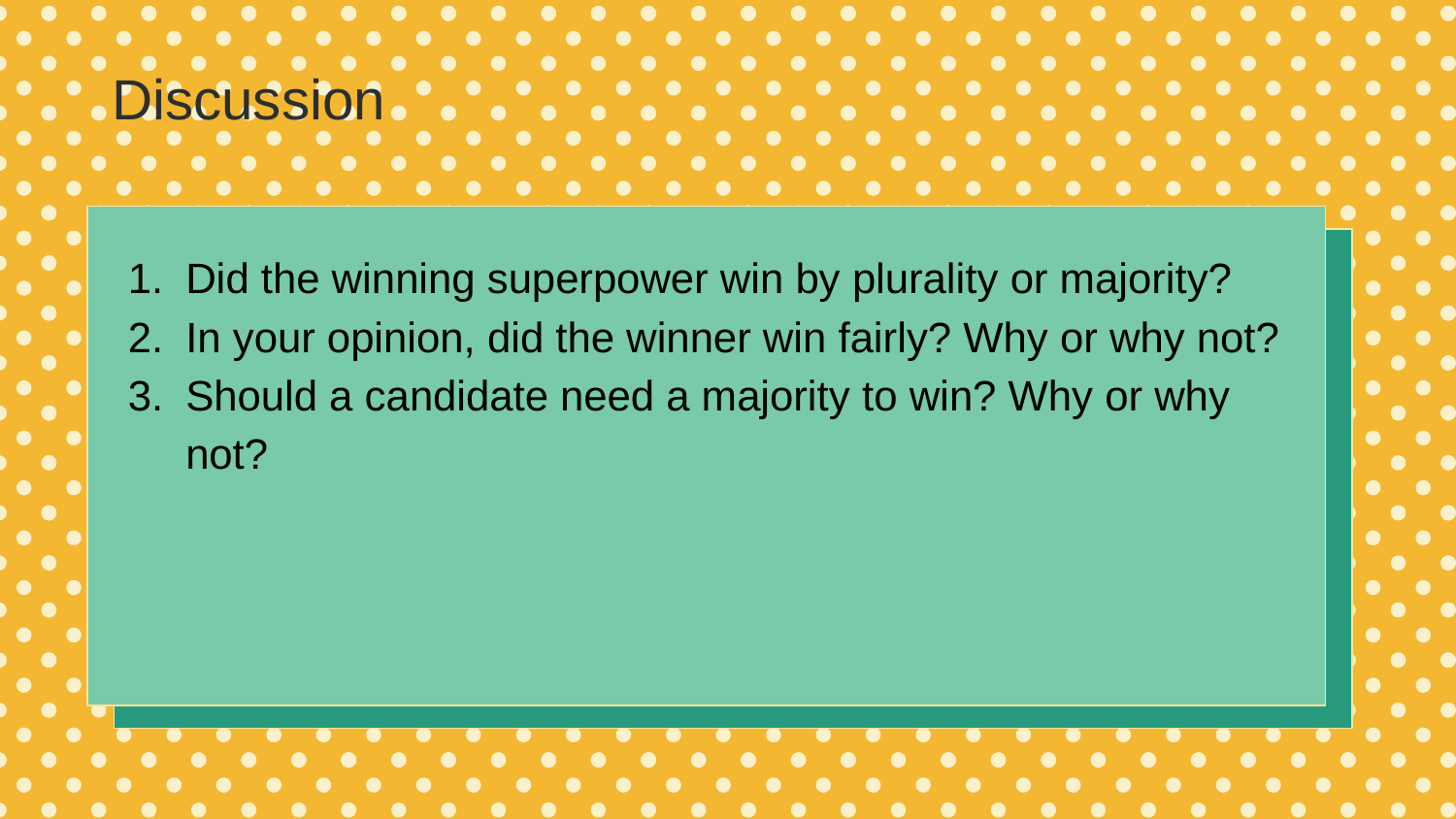

Discussion

Did the winning superpower win by plurality or majority?
In your opinion, did the winner win fairly? Why or why not?
Should a candidate need a majority to win? Why or why not?